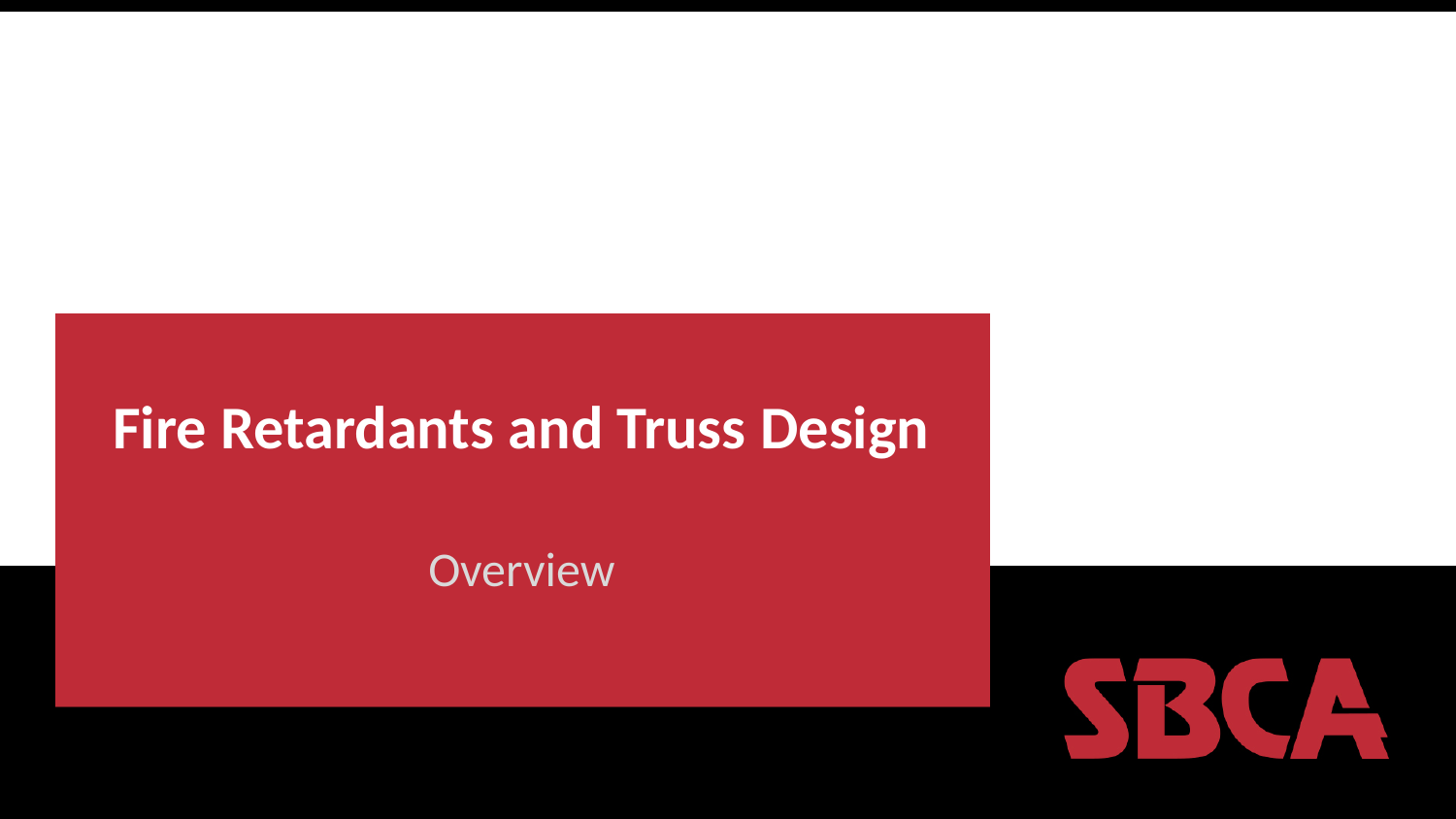

# Fire Retardants and Truss Design
Overview